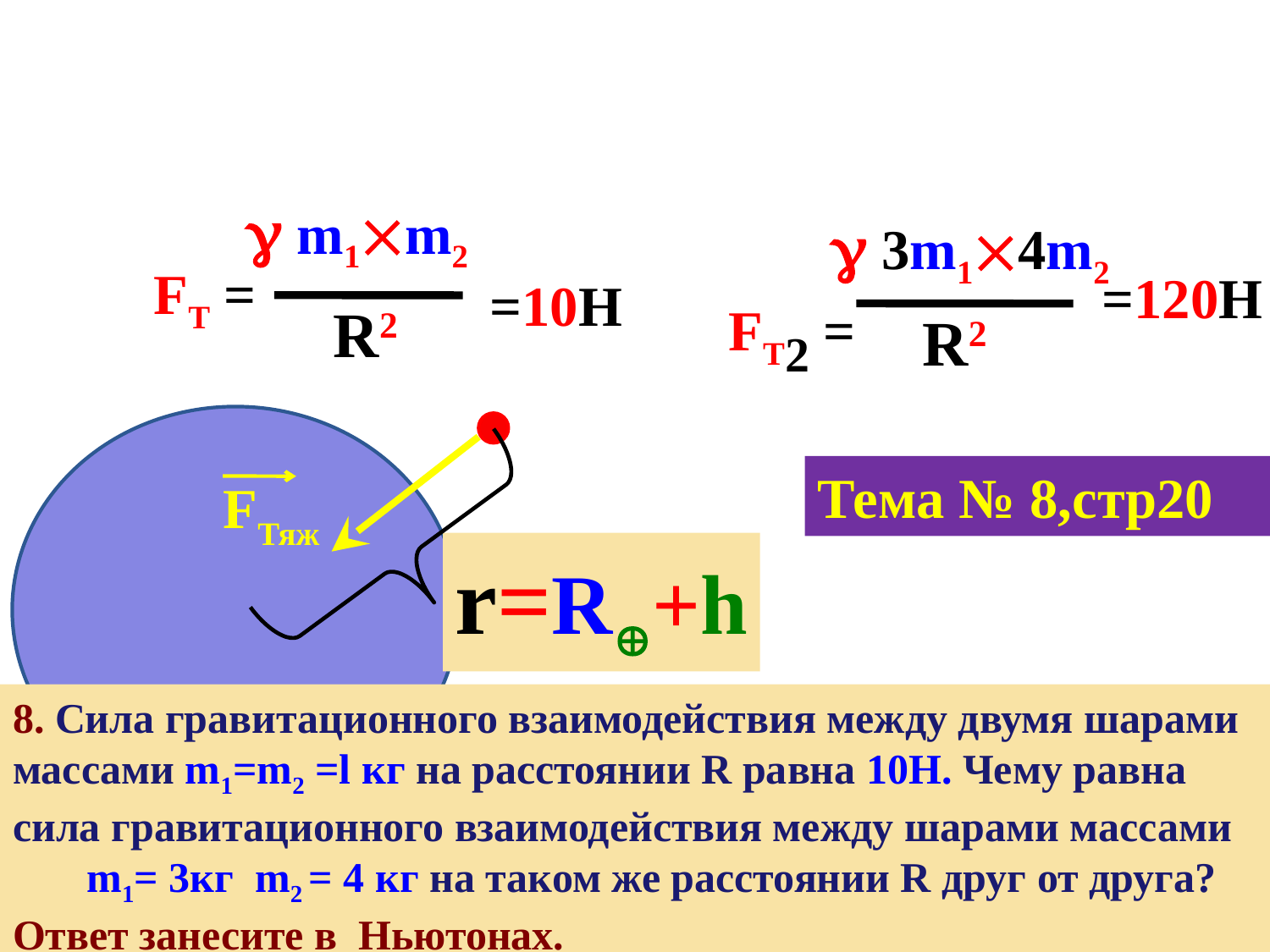

γ m1×m2
FТ =
R2
γ 3m1×4m2
FТ2 =
R2
=120Н
=10Н

Тема № 8,стр20
FТяж
r=R⊕+h
8. Сила гравитационного взаимодействия между двумя шарами массами m1=m2 =l кг на расстоянии R равна 10Н. Чему равна сила гравитационного взаимодействия между шарами массами          m1= 3кг  m2 = 4 кг на таком же расстоянии R друг от друга?    Ответ занесите в  Ньютонах.